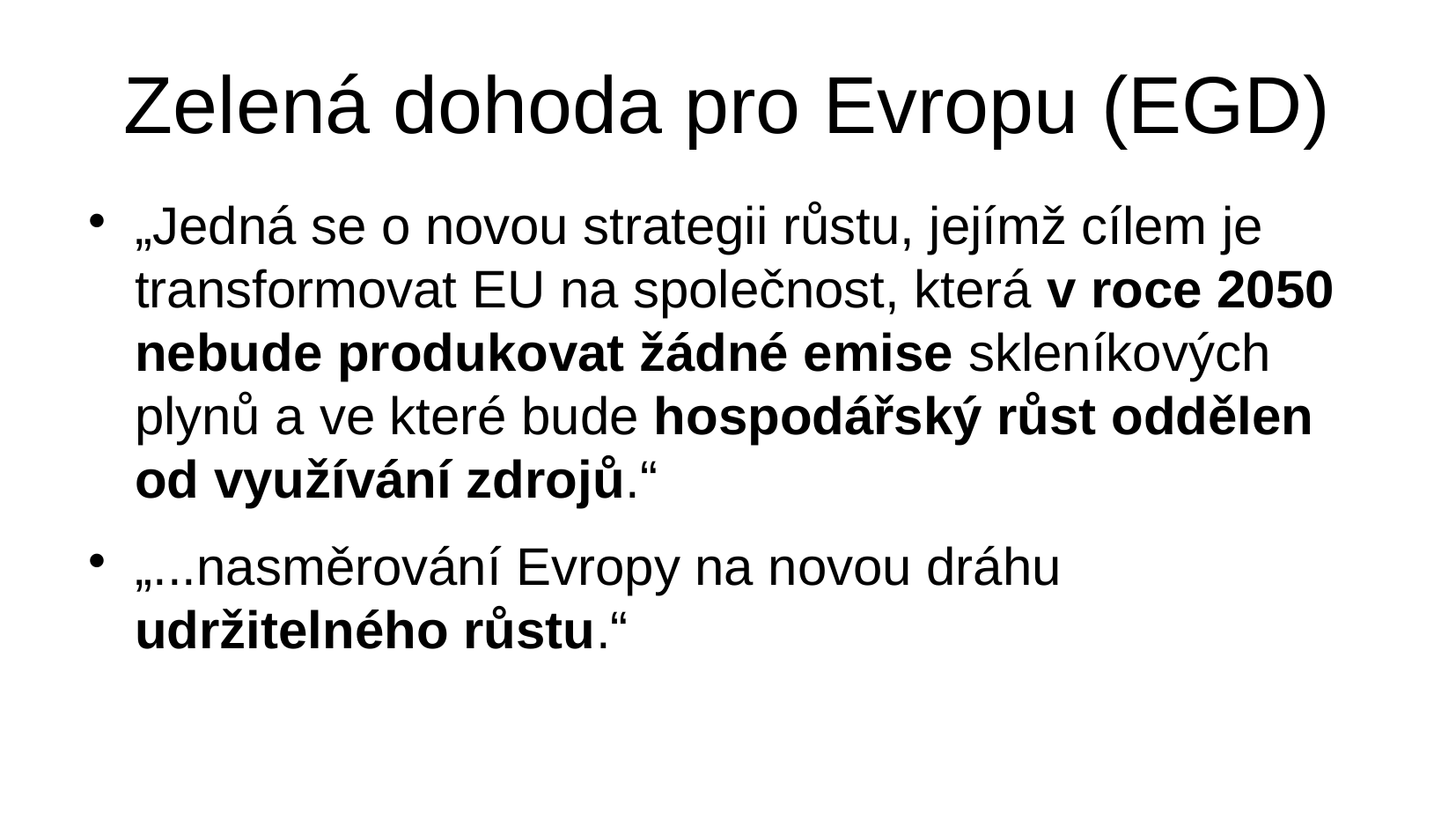

Zelená dohoda pro Evropu (EGD)
„Jedná se o novou strategii růstu, jejímž cílem je transformovat EU na společnost, která v roce 2050 nebude produkovat žádné emise skleníkových plynů a ve které bude hospodářský růst oddělen od využívání zdrojů.“
„...nasměrování Evropy na novou dráhu udržitelného růstu.“